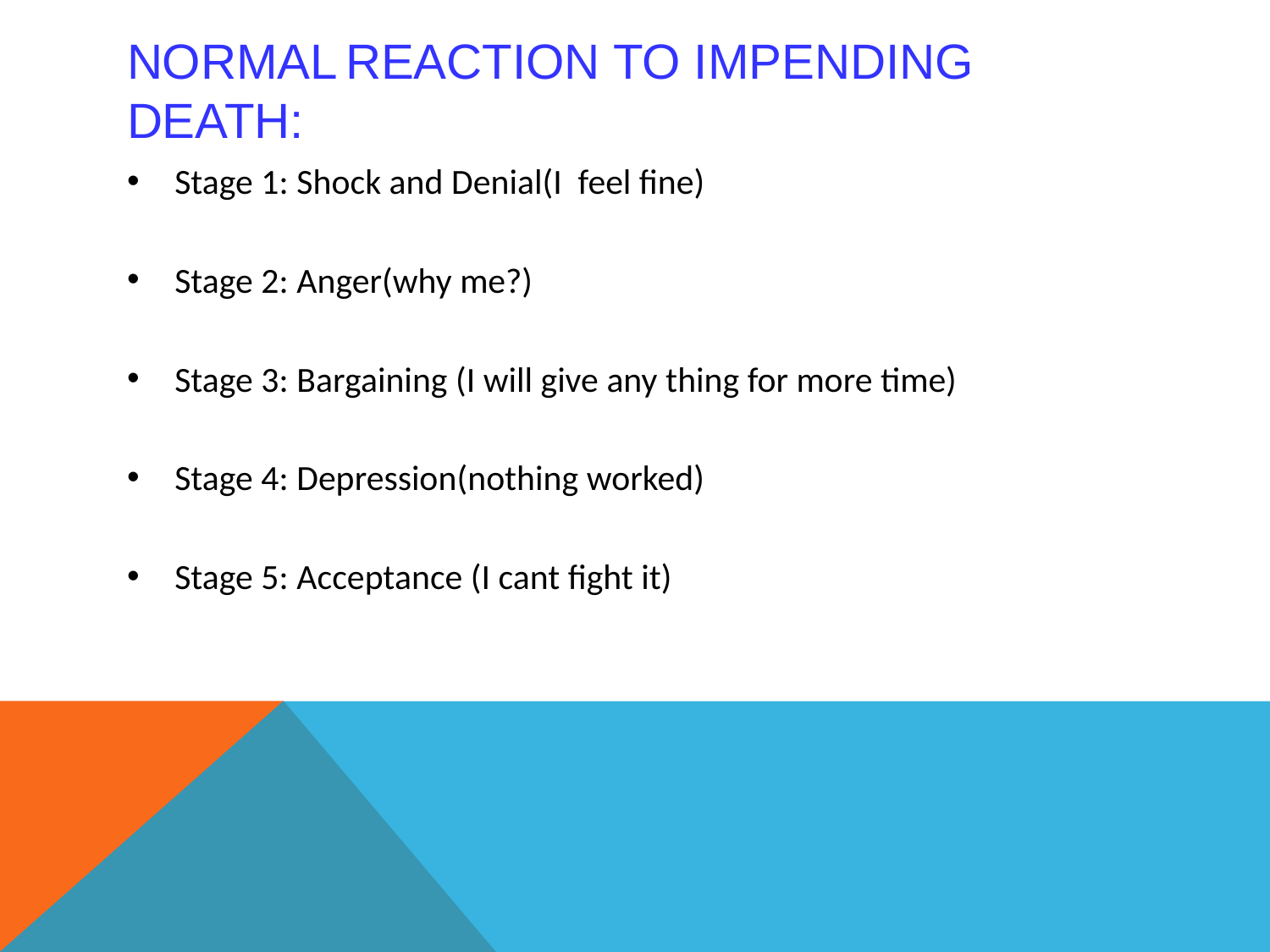

# Normal reaction to impending death:
Stage 1: Shock and Denial(I  feel fine)

Stage 2: Anger(why me?)

Stage 3: Bargaining (I will give any thing for more time)

Stage 4: Depression(nothing worked)

Stage 5: Acceptance (I cant fight it)